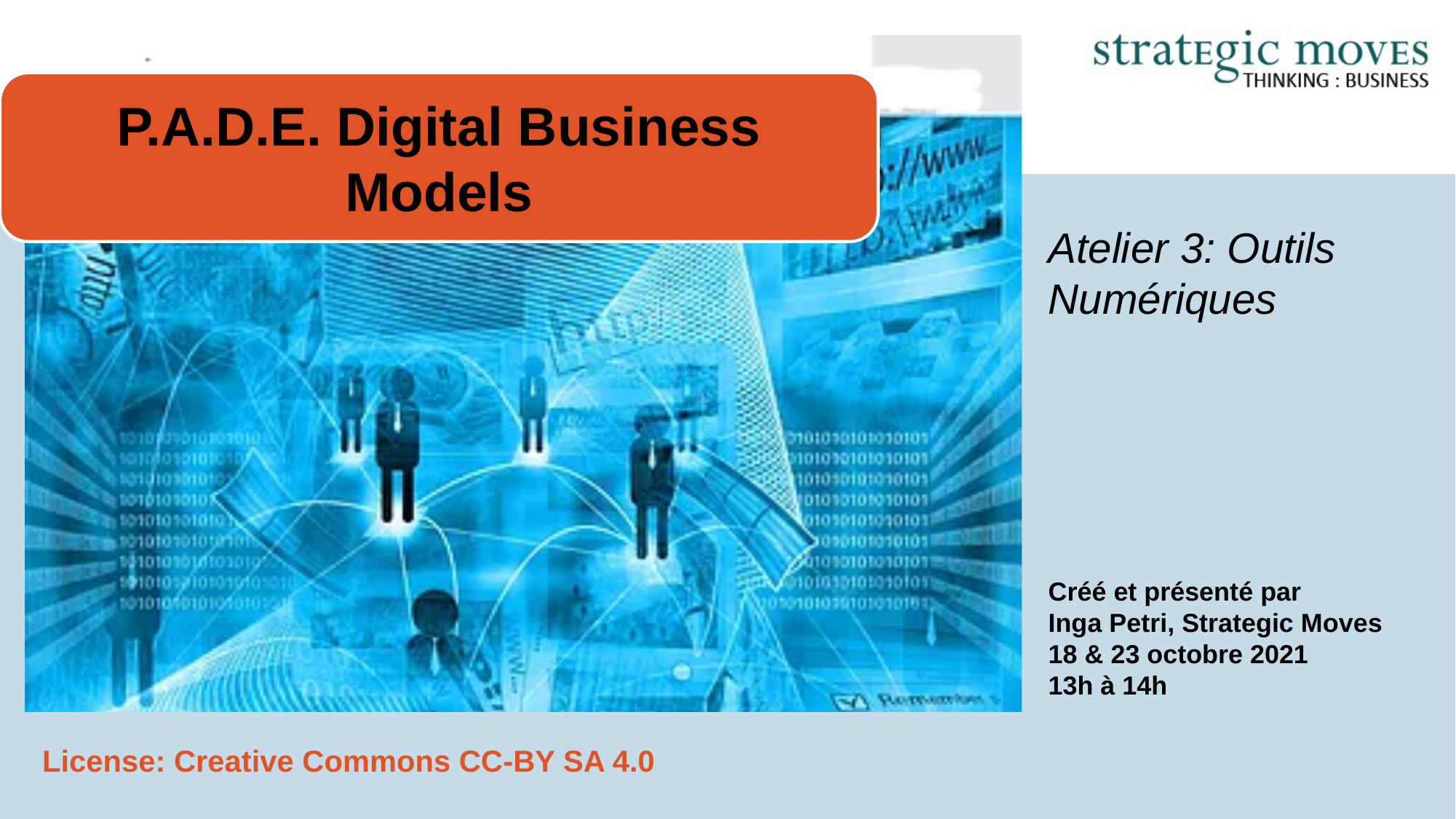

# Atelier 3: Outils Numériques
Créé et présenté par
Inga Petri, Strategic Moves
18 & 23 octobre 2021
13h à 14h